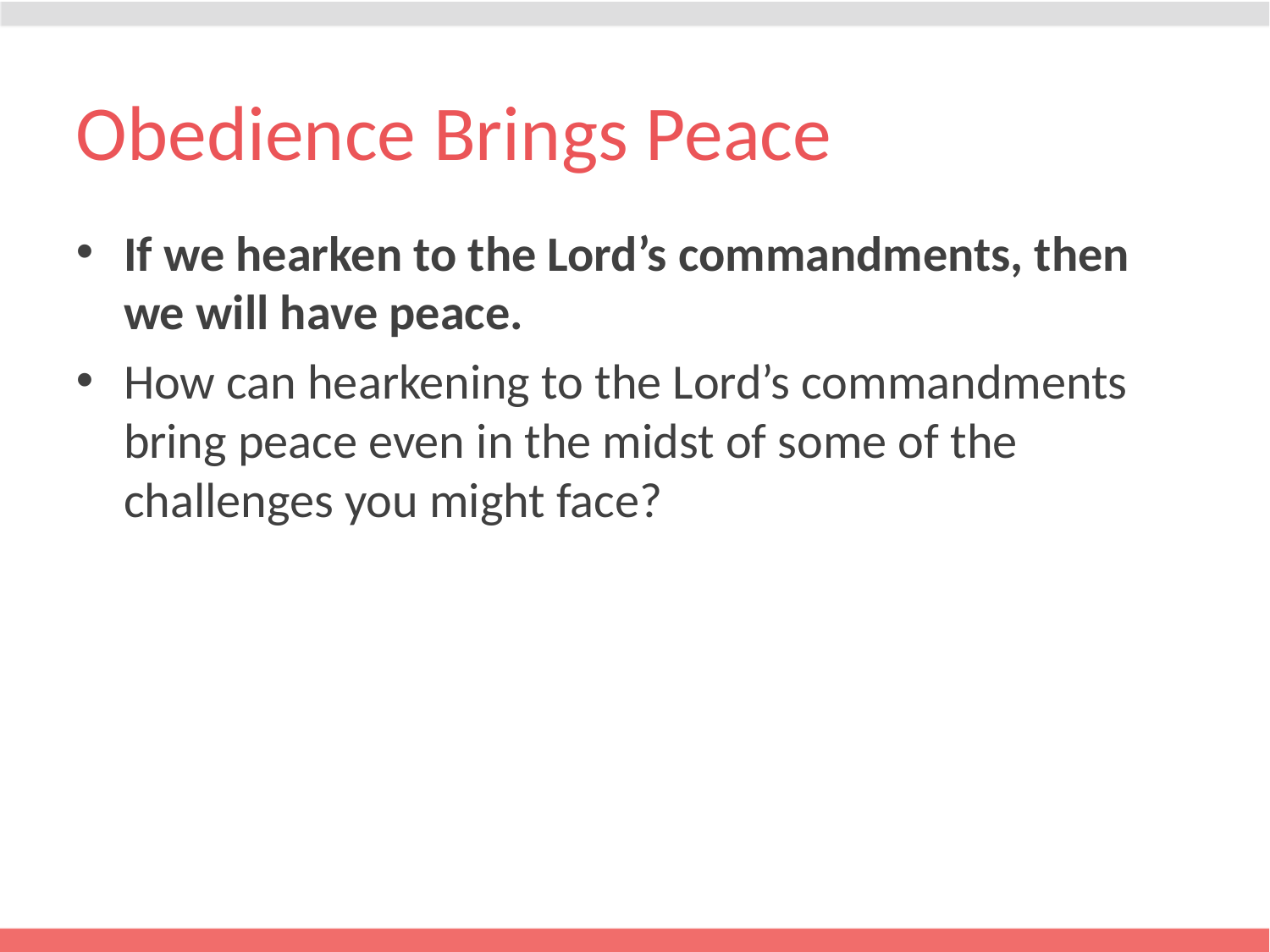

# Obedience Brings Peace
If we hearken to the Lord’s commandments, then we will have peace.
How can hearkening to the Lord’s commandments bring peace even in the midst of some of the challenges you might face?